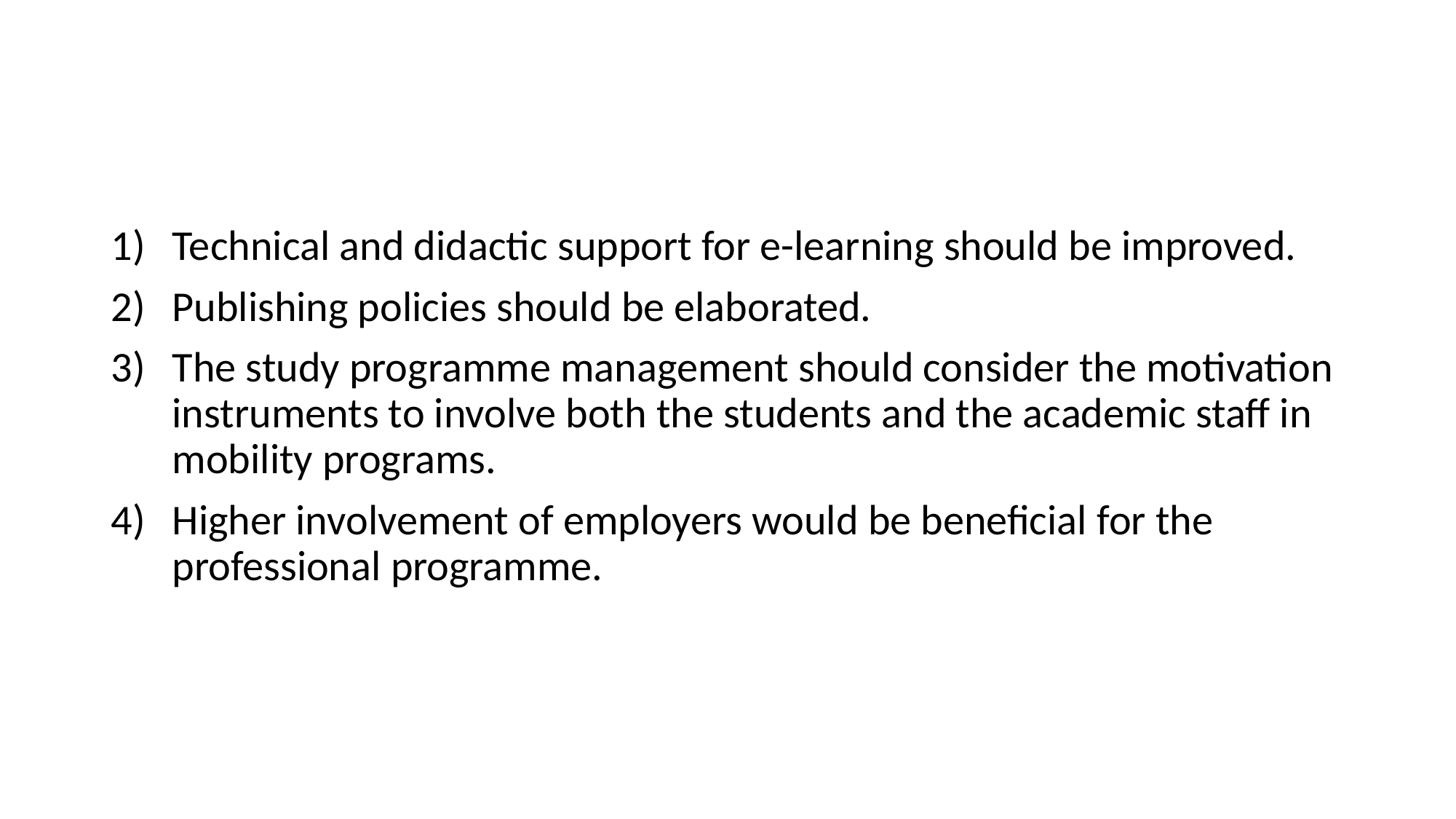

#
Technical and didactic support for e-learning should be improved.
Publishing policies should be elaborated.
The study programme management should consider the motivation instruments to involve both the students and the academic staff in mobility programs.
Higher involvement of employers would be beneficial for the professional programme.